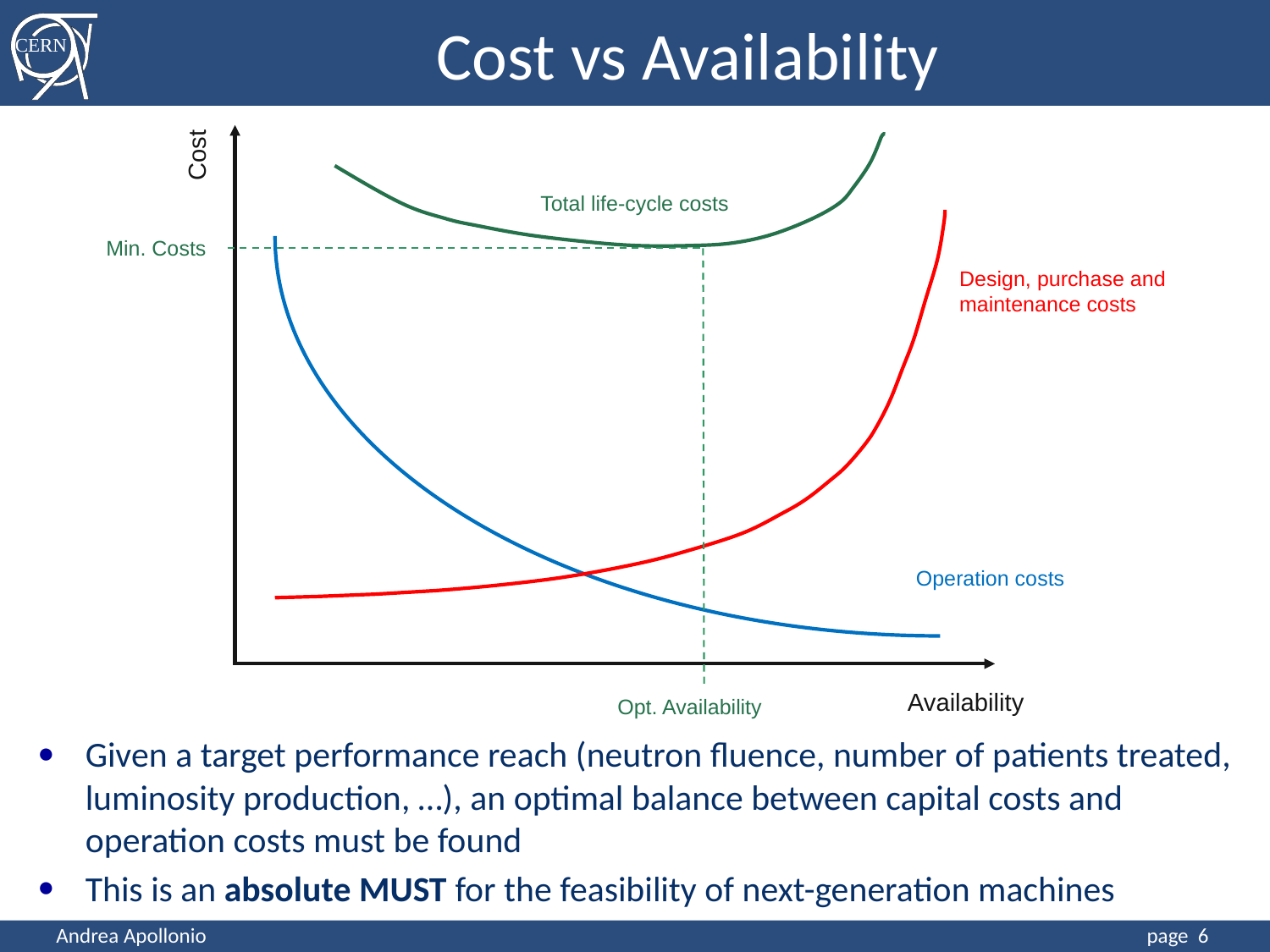

Cost vs Availability

Cost

Total life-cycle costs

Min. Costs
Design, purchase and maintenance costs
Operation costs
Availability
Opt. Availability
Given a target performance reach (neutron fluence, number of patients treated, luminosity production, …), an optimal balance between capital costs and operation costs must be found
This is an absolute MUST for the feasibility of next-generation machines